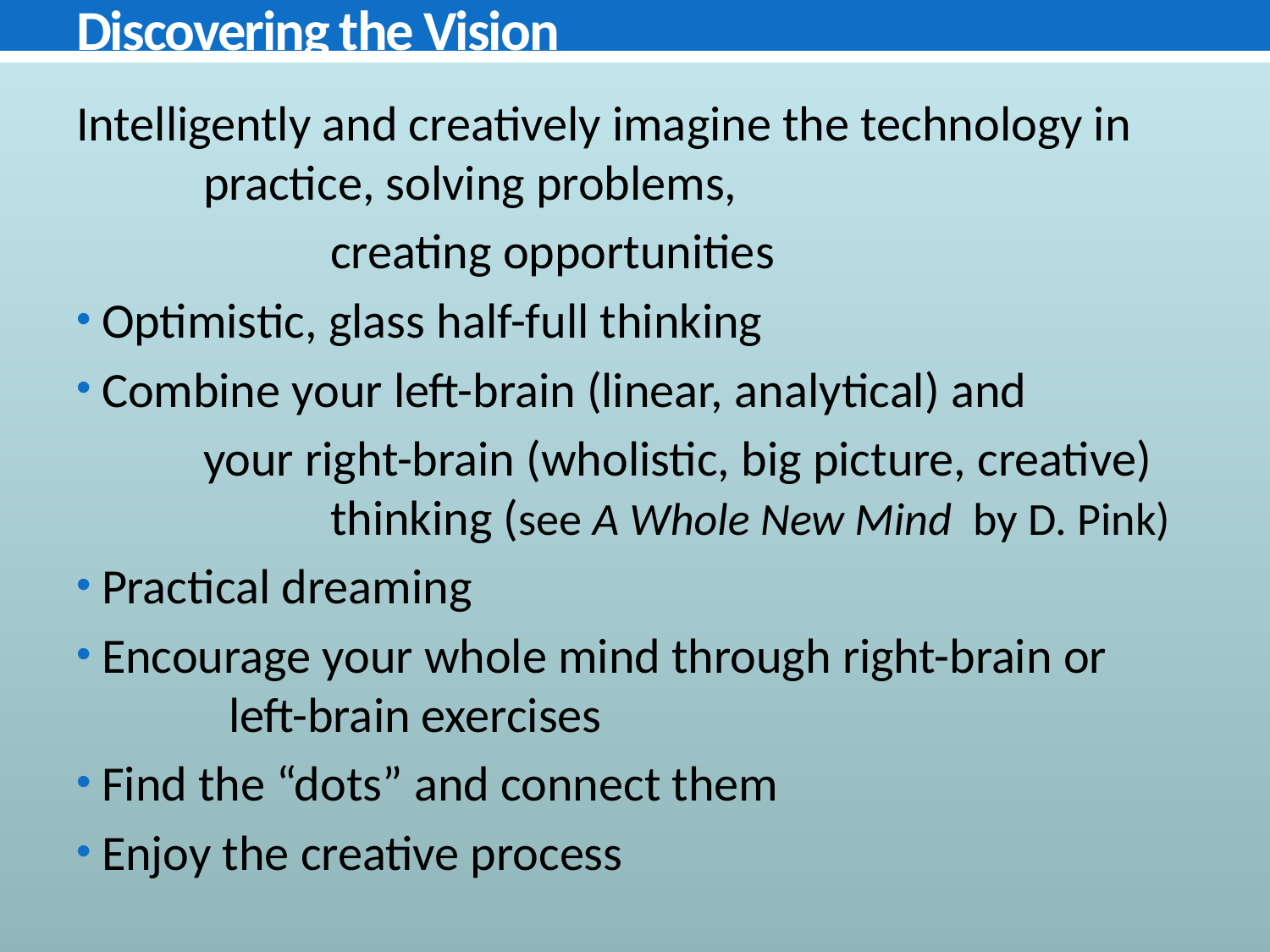

# Discovering the Vision
Intelligently and creatively imagine the technology in 	practice, solving problems,
		creating opportunities
Optimistic, glass half-full thinking
Combine your left-brain (linear, analytical) and
	your right-brain (wholistic, big picture, creative) 		thinking (see A Whole New Mind  by D. Pink)
Practical dreaming
Encourage your whole mind through right-brain or 	left-brain exercises
Find the “dots” and connect them
Enjoy the creative process